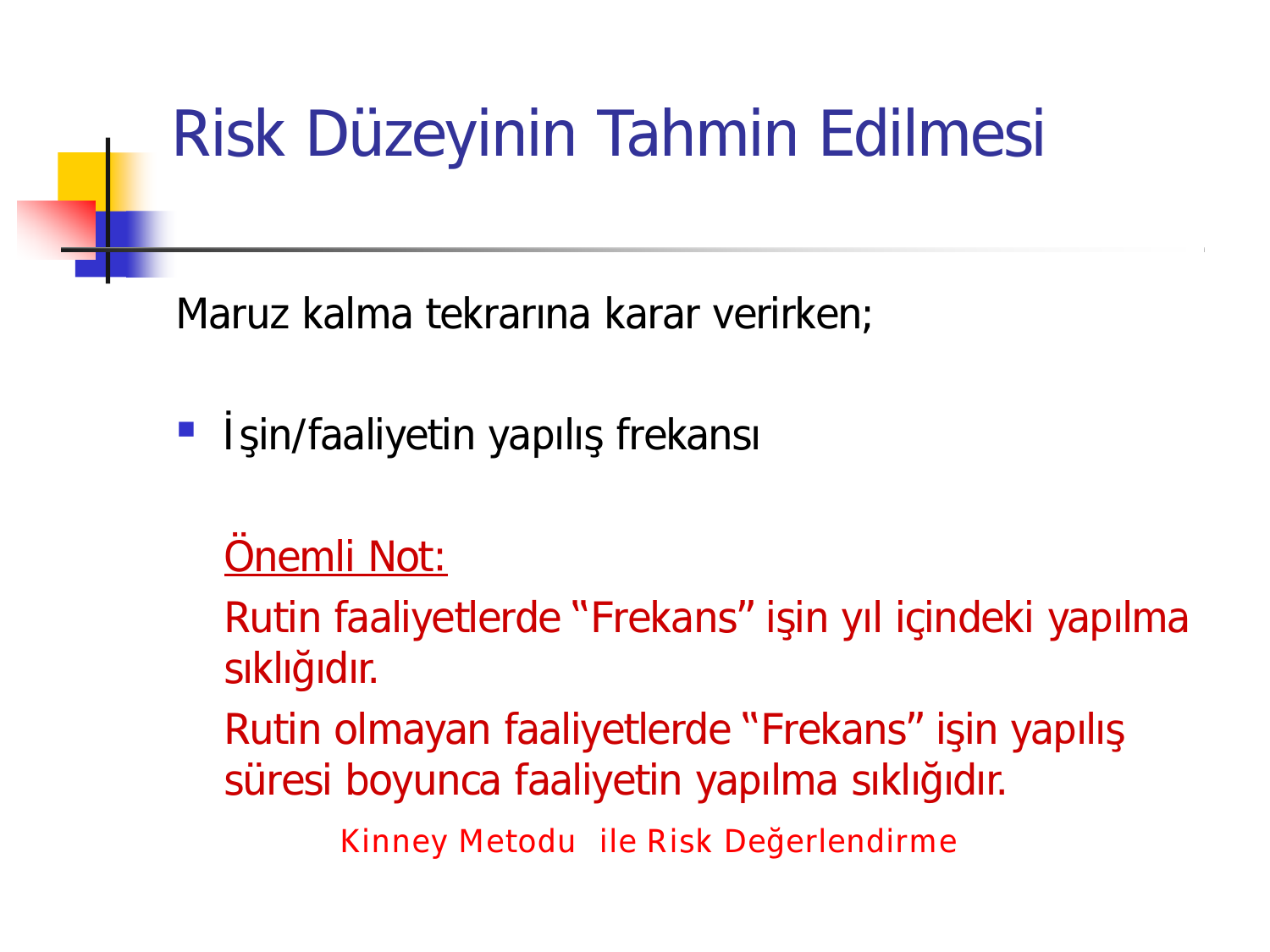

# Risk Düzeyinin Tahmin Edilmesi
Maruz kalma tekrarına karar verirken;

İşin/faaliyetin yapılış frekansı

Önemli Not:
Rutin faaliyetlerde “Frekans” işin yıl içindeki yapılma sıklığıdır.
Rutin olmayan faaliyetlerde “Frekans” işin yapılış süresi boyunca faaliyetin yapılma sıklığıdır.
Kinney Metodu	ile Risk Değerlendirme